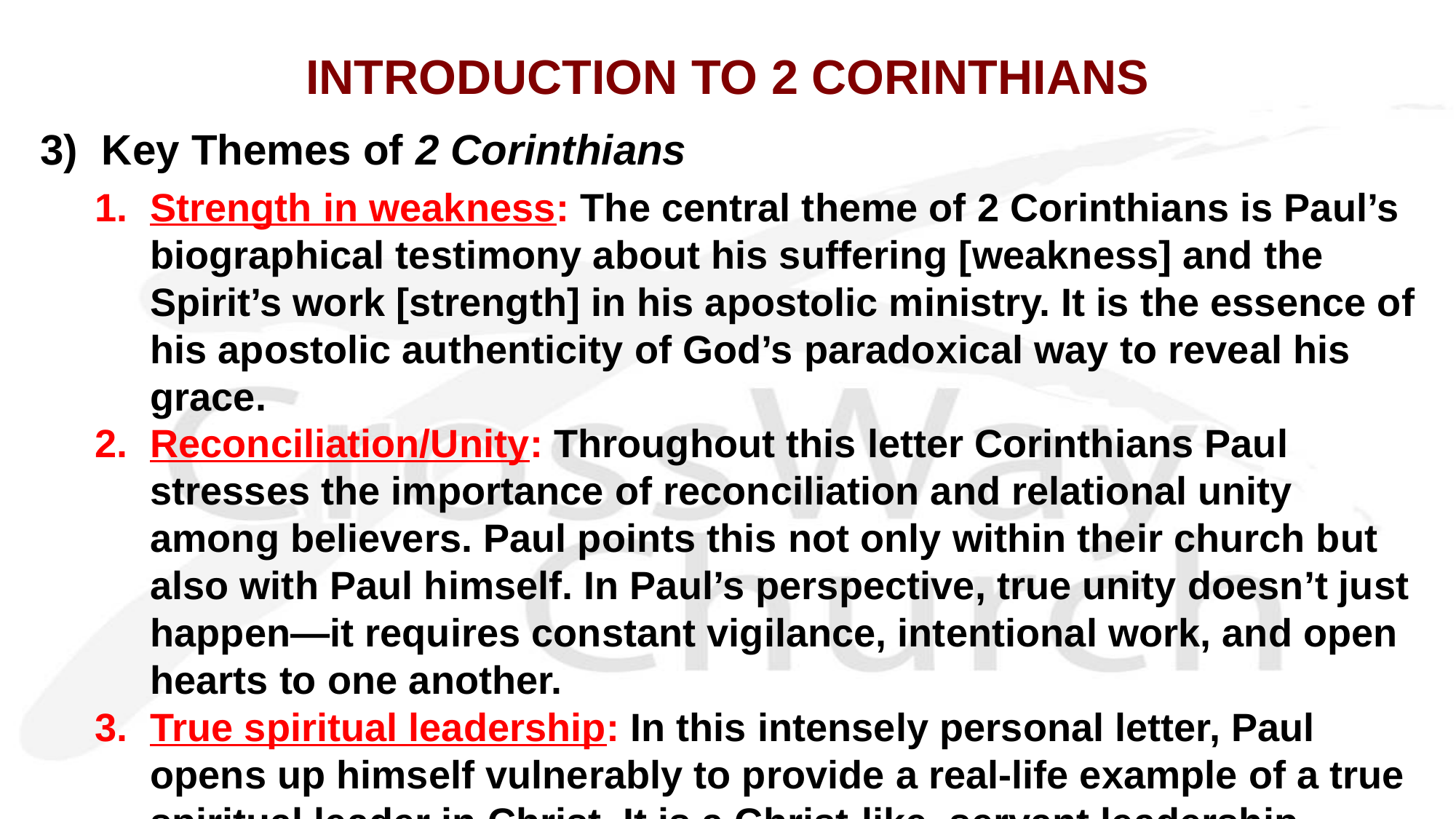

# INTRODUCTION TO 2 CORINTHIANS
3)  Key Themes of 2 Corinthians

Strength in weakness: The central theme of 2 Corinthians is Paul’s biographical testimony about his suffering [weakness] and the Spirit’s work [strength] in his apostolic ministry. It is the essence of his apostolic authenticity of God’s paradoxical way to reveal his grace.
Reconciliation/Unity: Throughout this letter Corinthians Paul stresses the importance of reconciliation and relational unity among believers. Paul points this not only within their church but also with Paul himself. In Paul’s perspective, true unity doesn’t just happen—it requires constant vigilance, intentional work, and open hearts to one another.
True spiritual leadership: In this intensely personal letter, Paul opens up himself vulnerably to provide a real-life example of a true spiritual leader in Christ. It is a Christ-like, servant leadership which distinguish him from the false “super” apostles who look good on the outside.